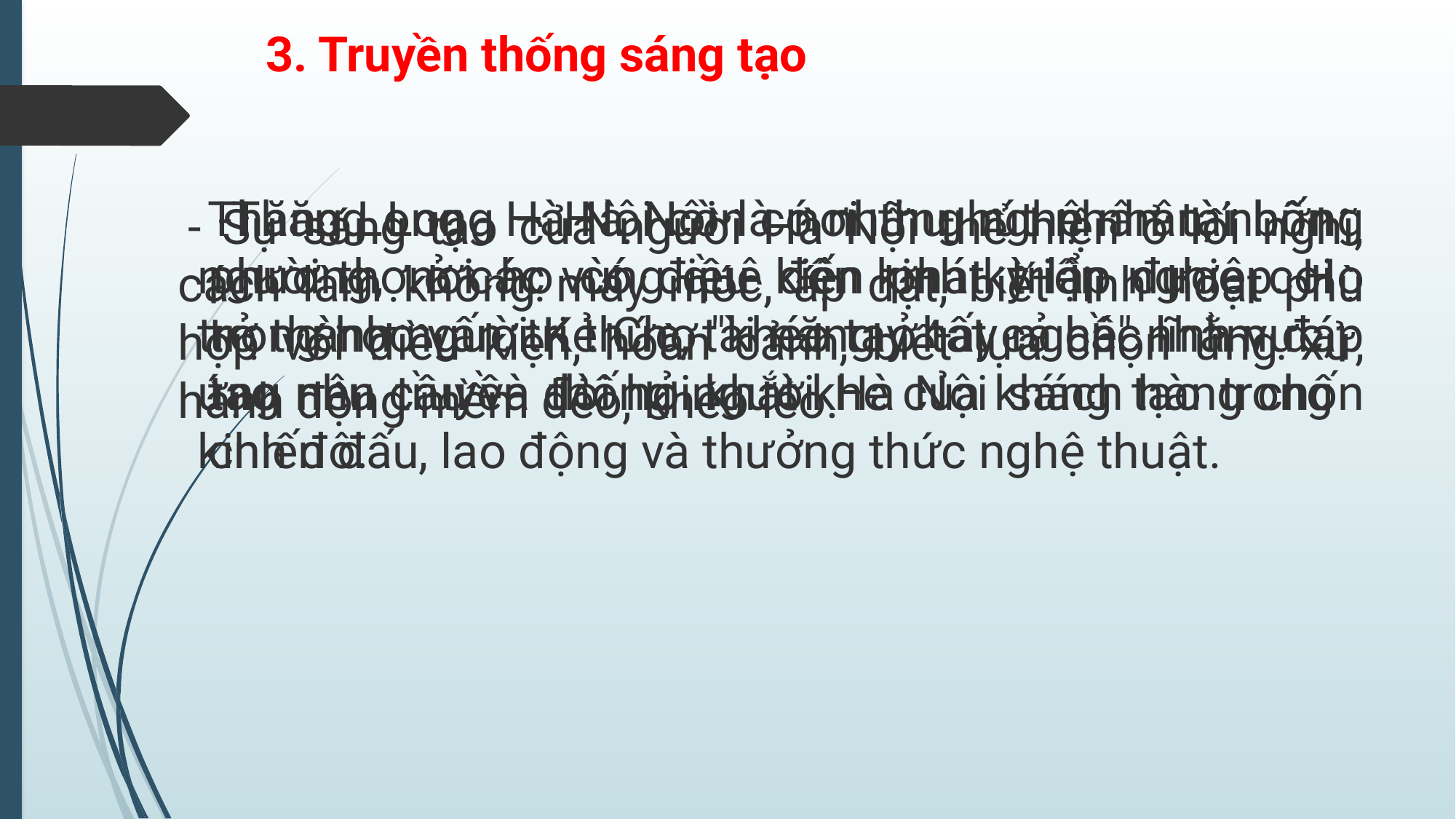

3. Truyền thống sáng tạo
Thăng Long - Hà Nội còn có những nghệ nhân, những người thợ ở các vùng quê đến kinh kỳ lập nghiệp. Họ trở thành người Kẻ Chợ "khéo tay hay nghề" nhằm đáp ứng nhu cầu và đòi hỏi khắt khe của khách hàng chốn kinh đô.
-Thăng Long – Hà Nội là nơi thu hút nhân tài bốn phương, nơi họ có điều kiện phát triển được coi trọng học vấn, tri thức, tài năng ở tất cả các lĩnh vực, tạo nên truyền thống người Hà Nội sáng tạo trong chiến đấu, lao động và thưởng thức nghệ thuật.
- Sự sáng tạo của người Hà Nội thể hiện ở lối nghĩ, cách làm không máy móc, áp đặt, biết linh hoạt phù hợp với điều kiện, hoàn cảnh, biết lựa chọn ứng xử, hành động mềm dẻo, khéo léo.